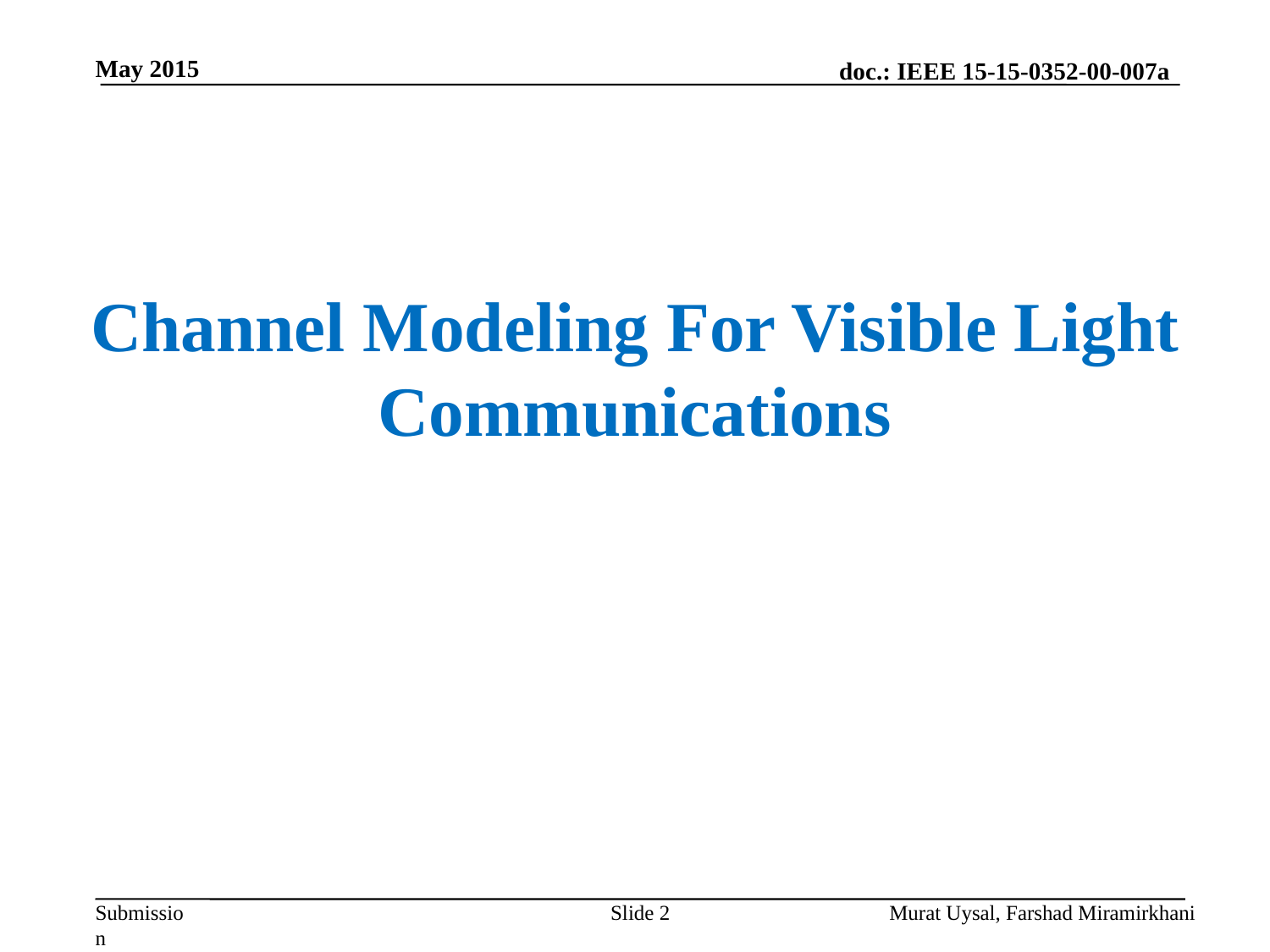

May 2015
Channel Modeling For Visible Light Communications
Slide 2
Murat Uysal, Farshad Miramirkhani